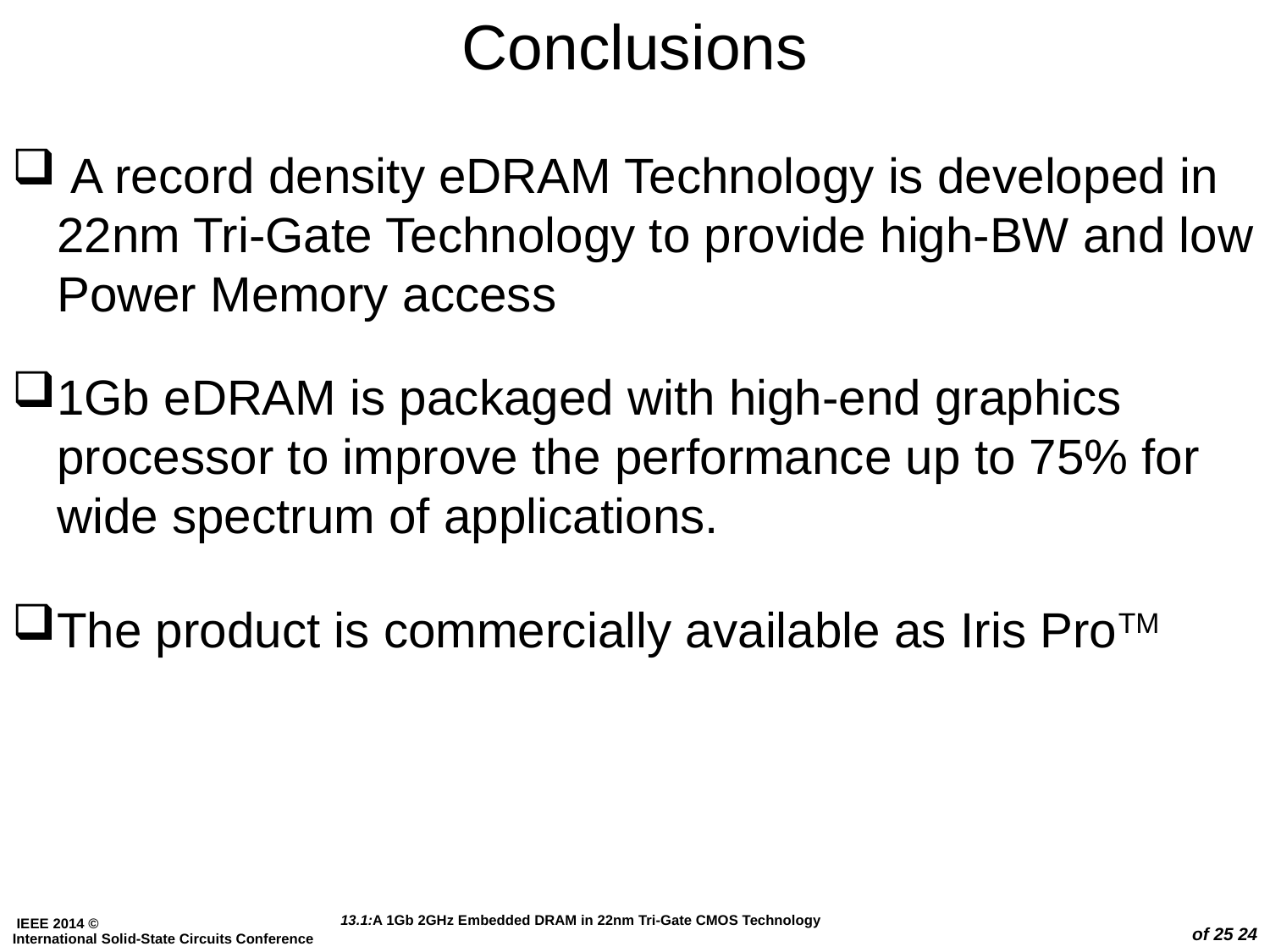

# Conclusions
 A record density eDRAM Technology is developed in 22nm Tri-Gate Technology to provide high-BW and low Power Memory access
1Gb eDRAM is packaged with high-end graphics processor to improve the performance up to 75% for wide spectrum of applications.

The product is commercially available as Iris ProTM